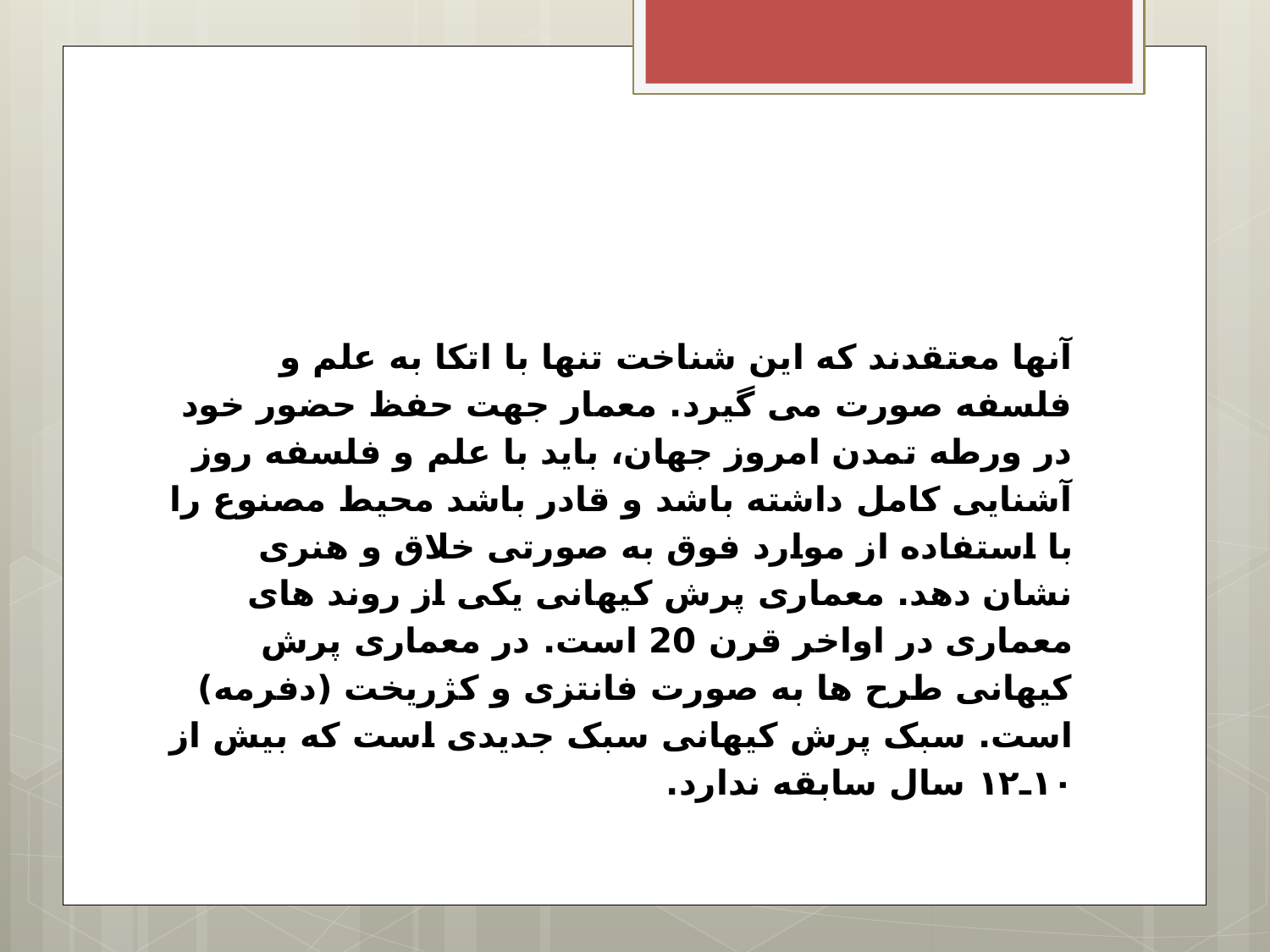

آنها معتقدند که این شناخت تنها با اتکا به علم و فلسفه صورت می گیرد. معمار جهت حفظ حضور خود در ورطه تمدن امروز جهان، باید با علم و فلسفه روز آشنایی کامل داشته باشد و قادر باشد محیط مصنوع را با استفاده از موارد فوق به صورتی خلاق و هنری نشان دهد. معماری پرش کیهانی یکی از روند های معماری در اواخر قرن 20 است. در معماری پرش کیهانی طرح ها به صورت فانتزی و کژریخت (دفرمه) است. سبک پرش کیهانی سبک جدیدی است که بیش از ۱۰ـ۱۲ سال سابقه ندارد.